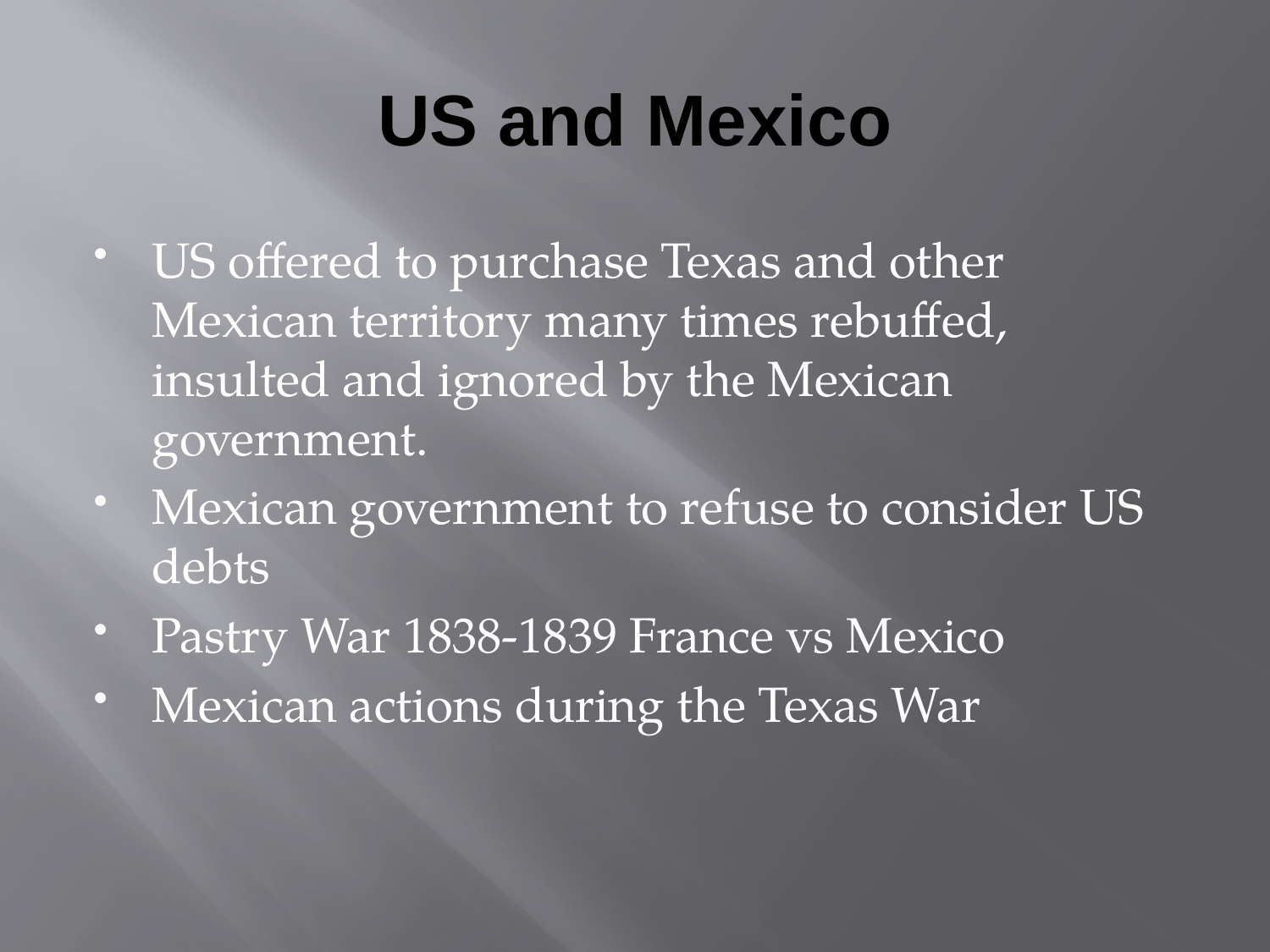

# US and Mexico
US offered to purchase Texas and other Mexican territory many times rebuffed, insulted and ignored by the Mexican government.
Mexican government to refuse to consider US debts
Pastry War 1838-1839 France vs Mexico
Mexican actions during the Texas War